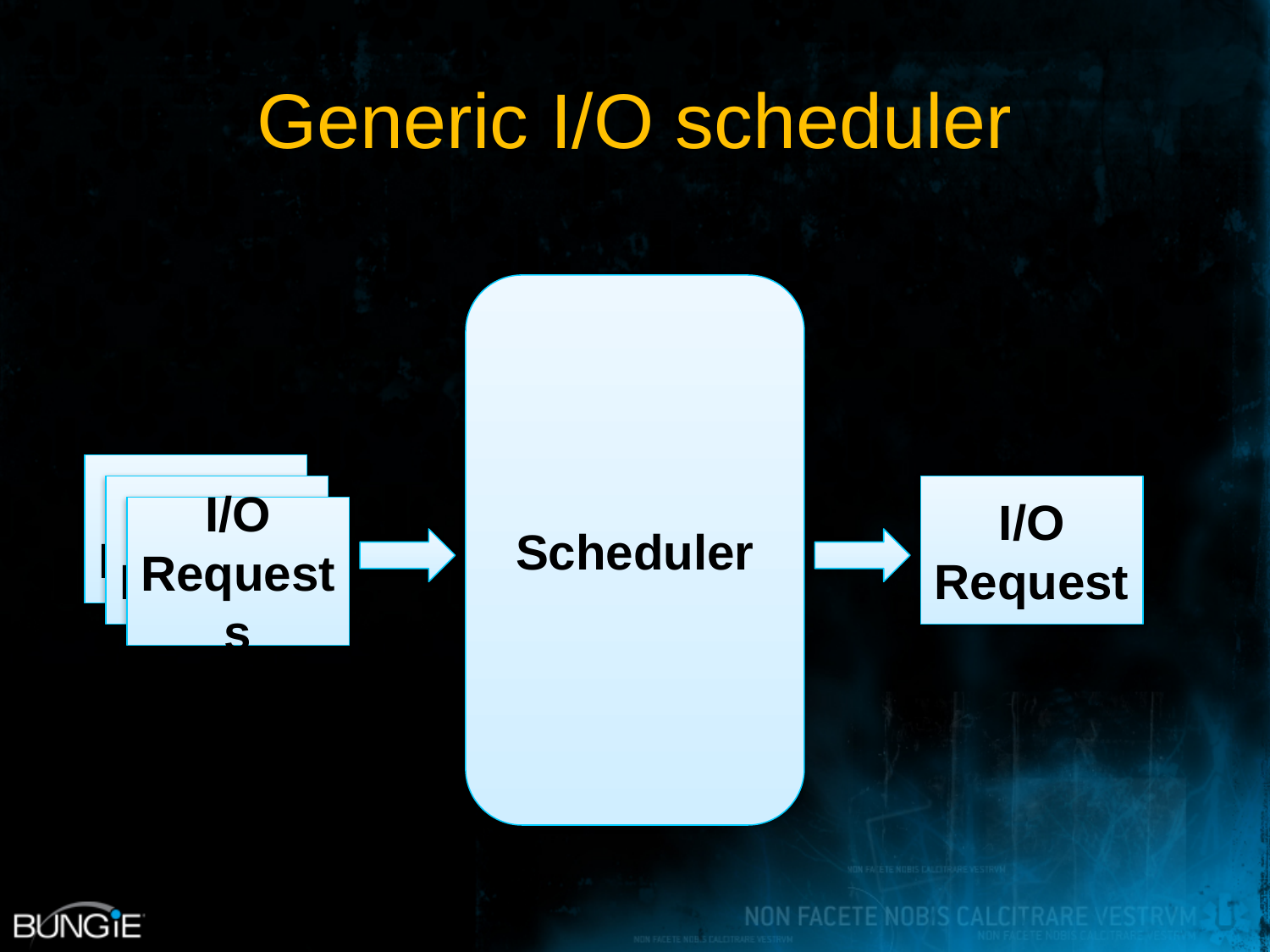

# Generic I/O scheduler
Scheduler
I/O Request
I/O Request
I/O Requests
I/O Request